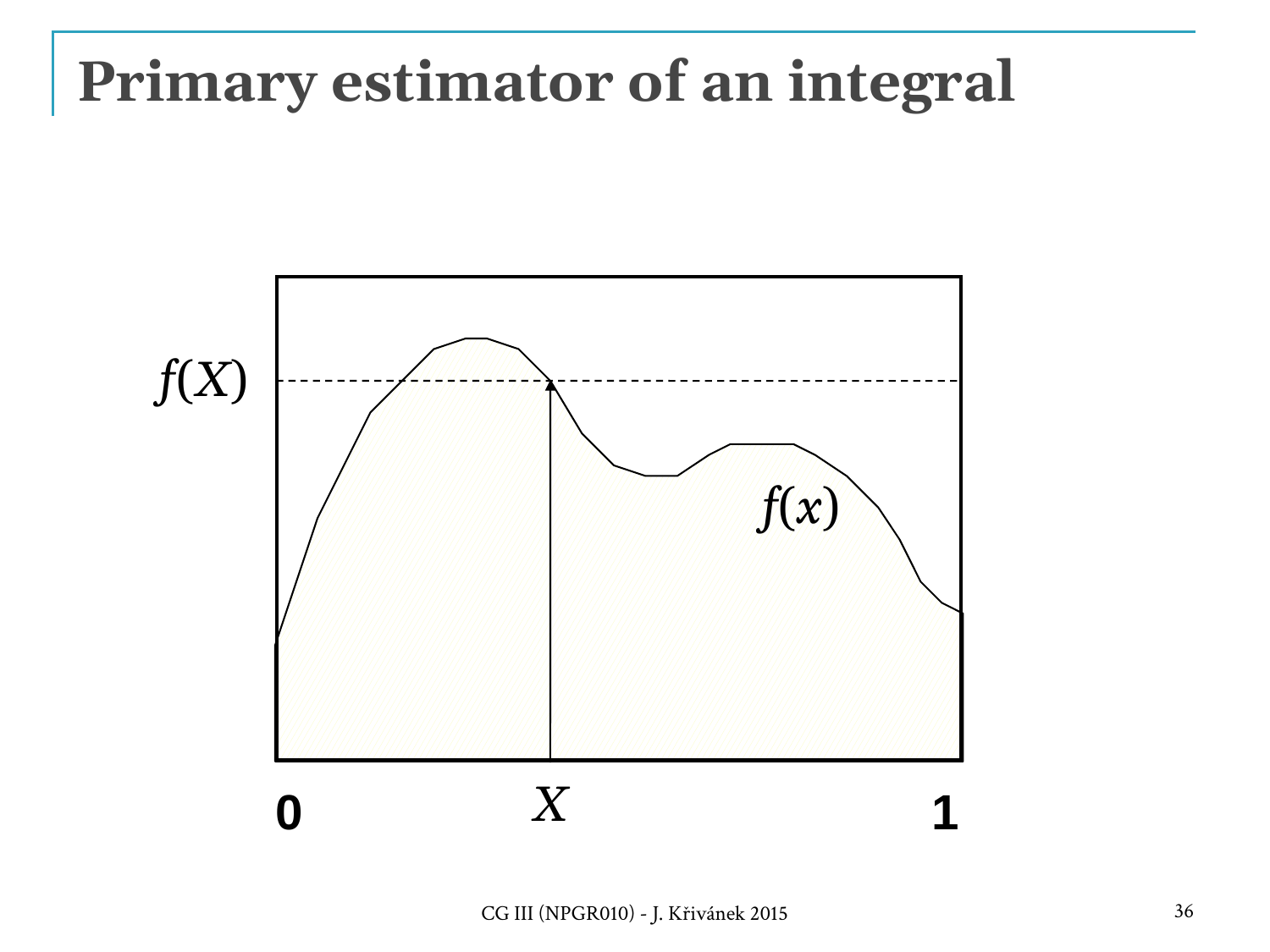

# Primary estimator of an integral

 f(X)

f(x)
X
0
1
36
CG III (NPGR010) - J. Křivánek 2015